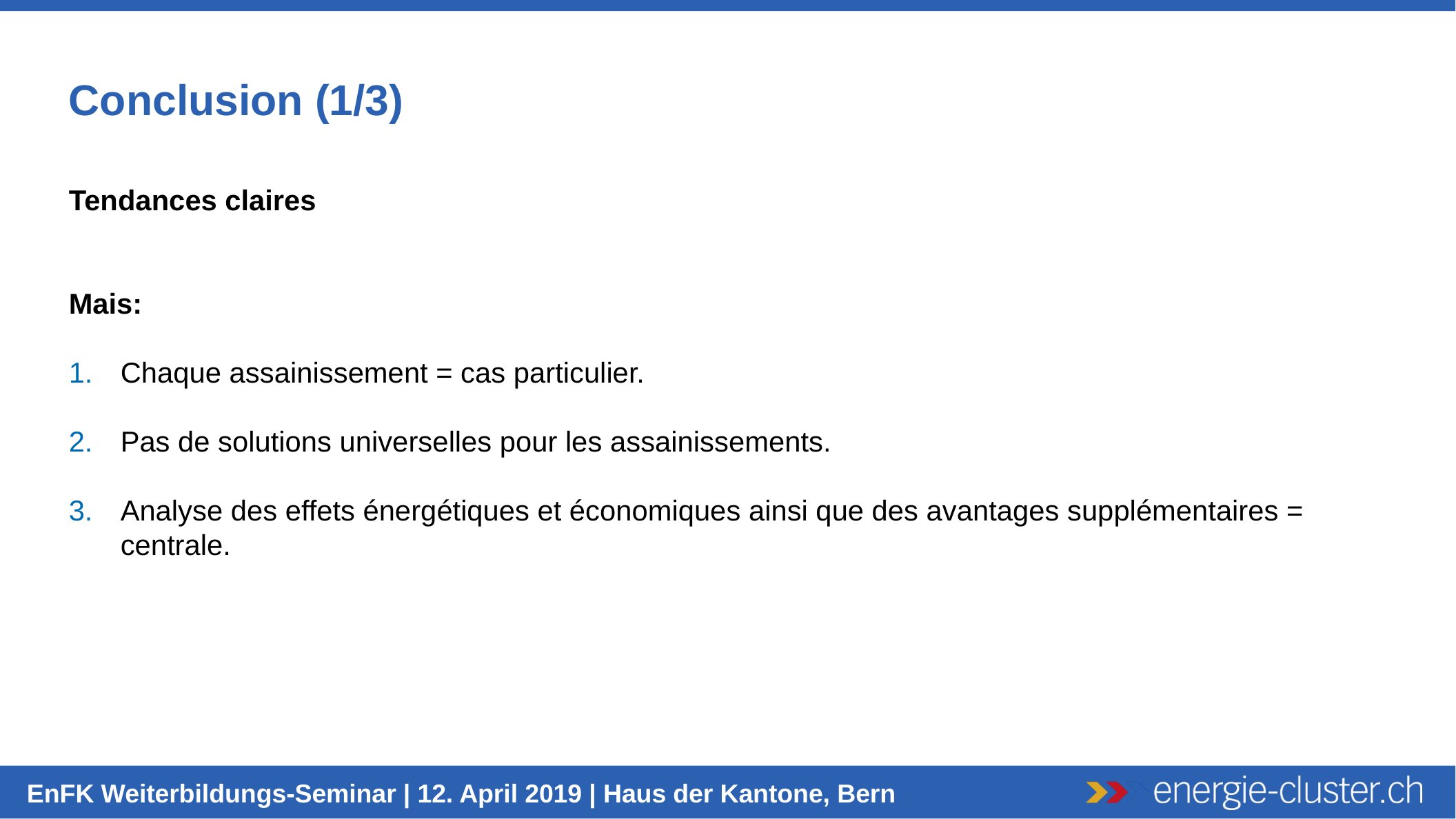

Conclusion (1/3)

Tendances claires

Mais:

Chaque assainissement = cas particulier.

Pas de solutions universelles pour les assainissements.

Analyse des effets énergétiques et économiques ainsi que des avantages supplémentaires = centrale.